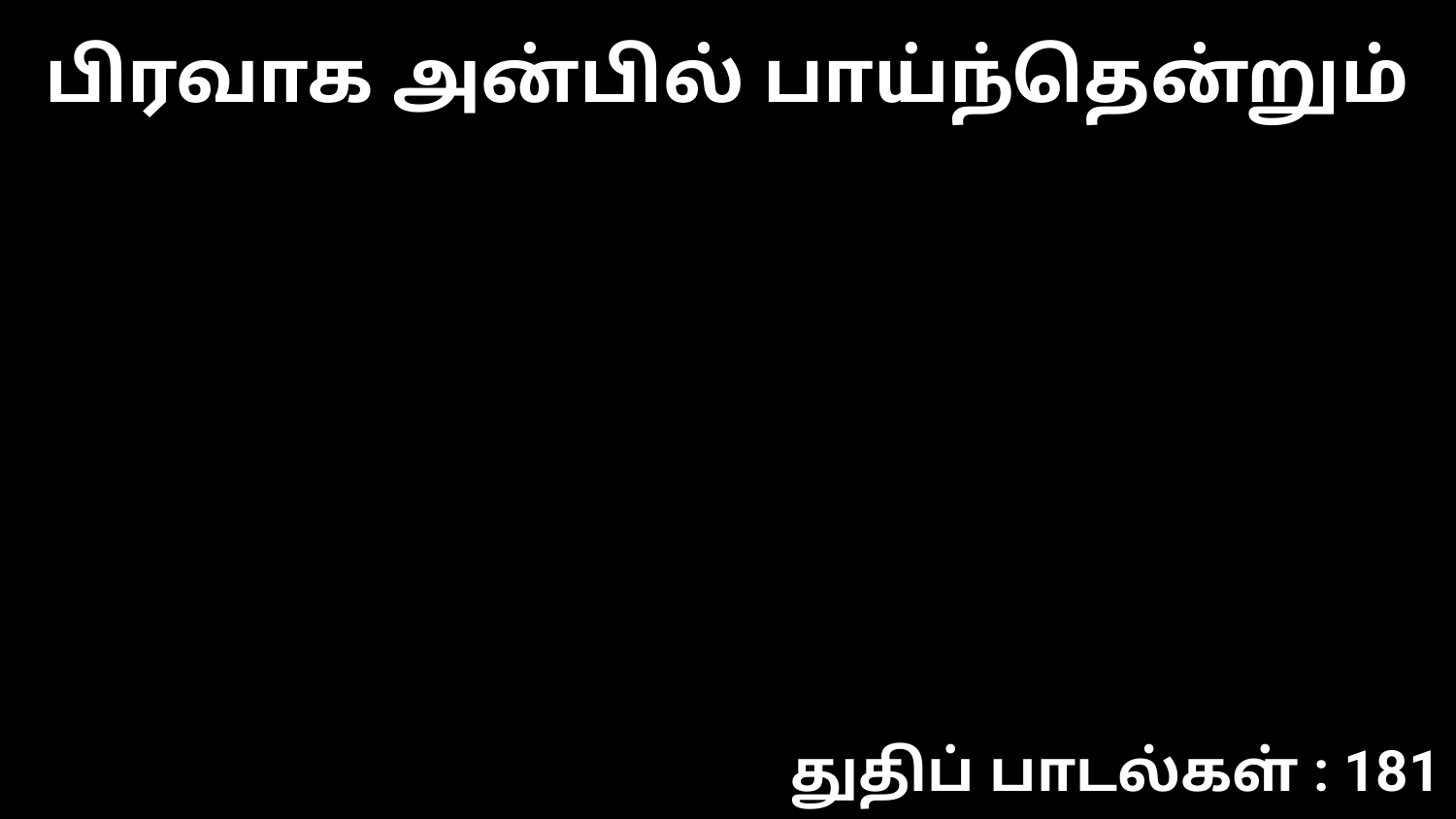

பிரவாக அன்பில் பாய்ந்தென்றும்
துதிப் பாடல்கள் : 181